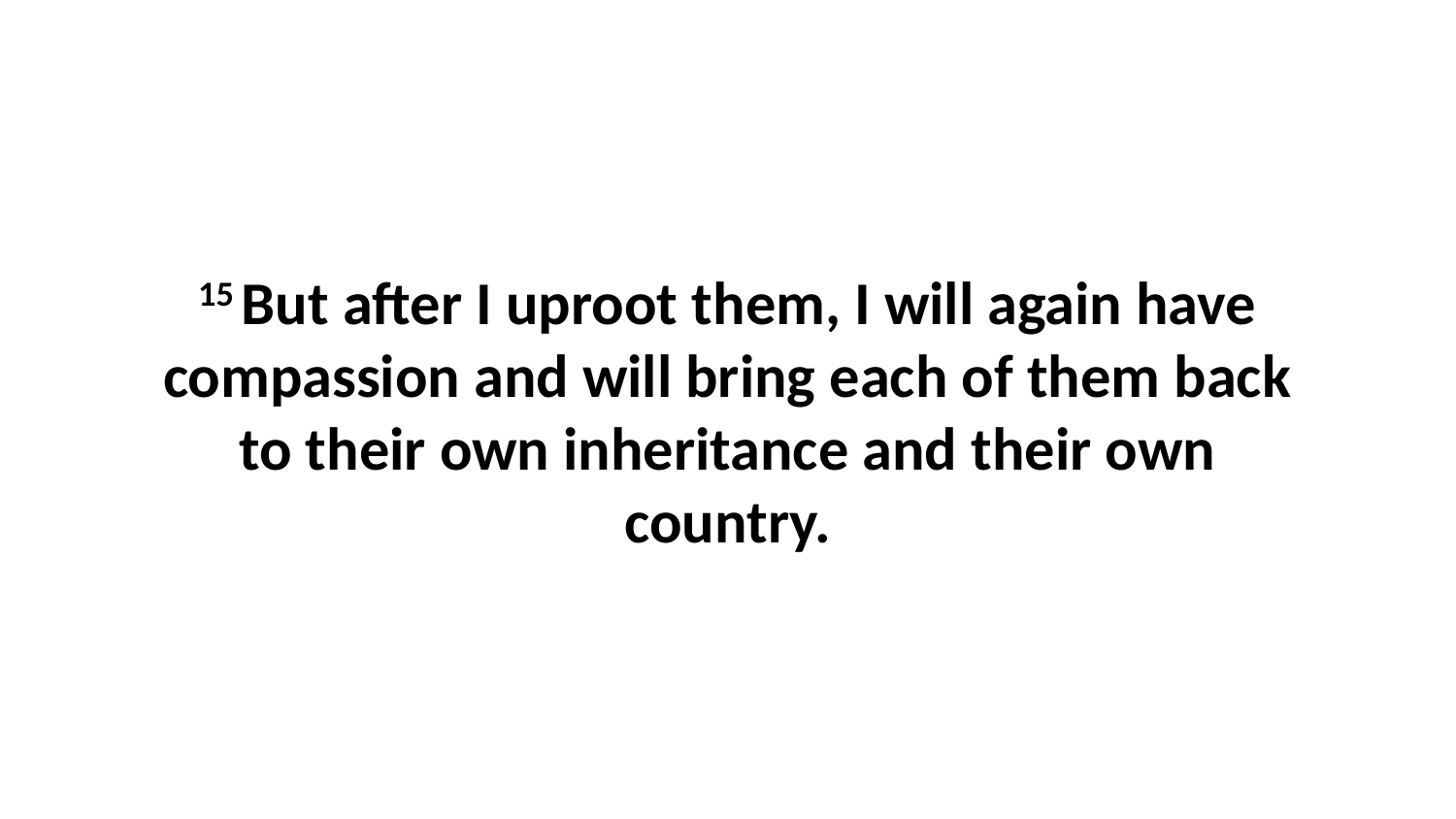

15 But after I uproot them, I will again have compassion and will bring each of them back to their own inheritance and their own country.